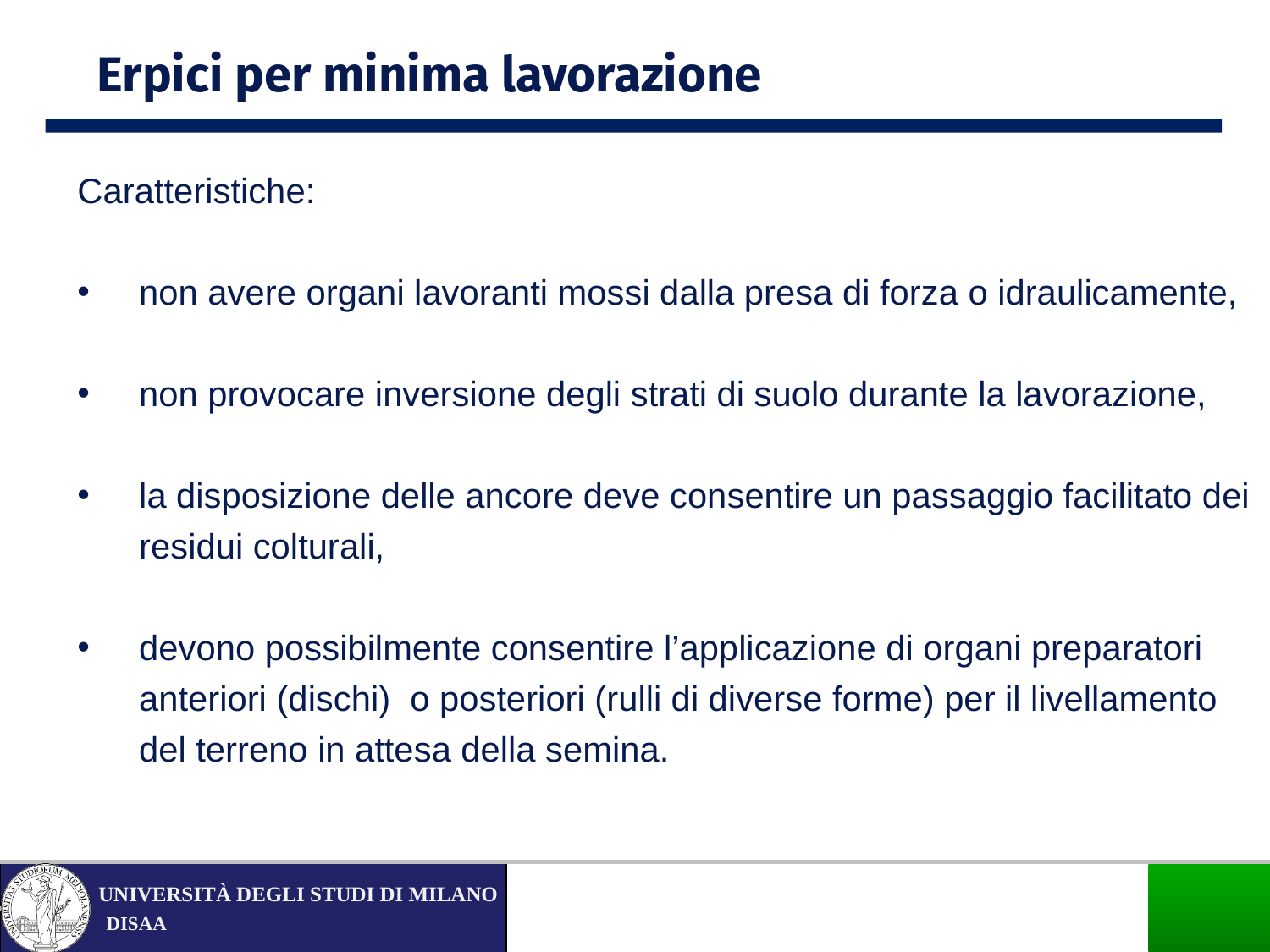

Erpici per minima lavorazione
Caratteristiche:

non avere organi lavoranti mossi dalla presa di forza o idraulicamente,

non provocare inversione degli strati di suolo durante la lavorazione,

la disposizione delle ancore deve consentire un passaggio facilitato dei residui colturali,

devono possibilmente consentire l’applicazione di organi preparatori anteriori (dischi)  o posteriori (rulli di diverse forme) per il livellamento del terreno in attesa della semina.